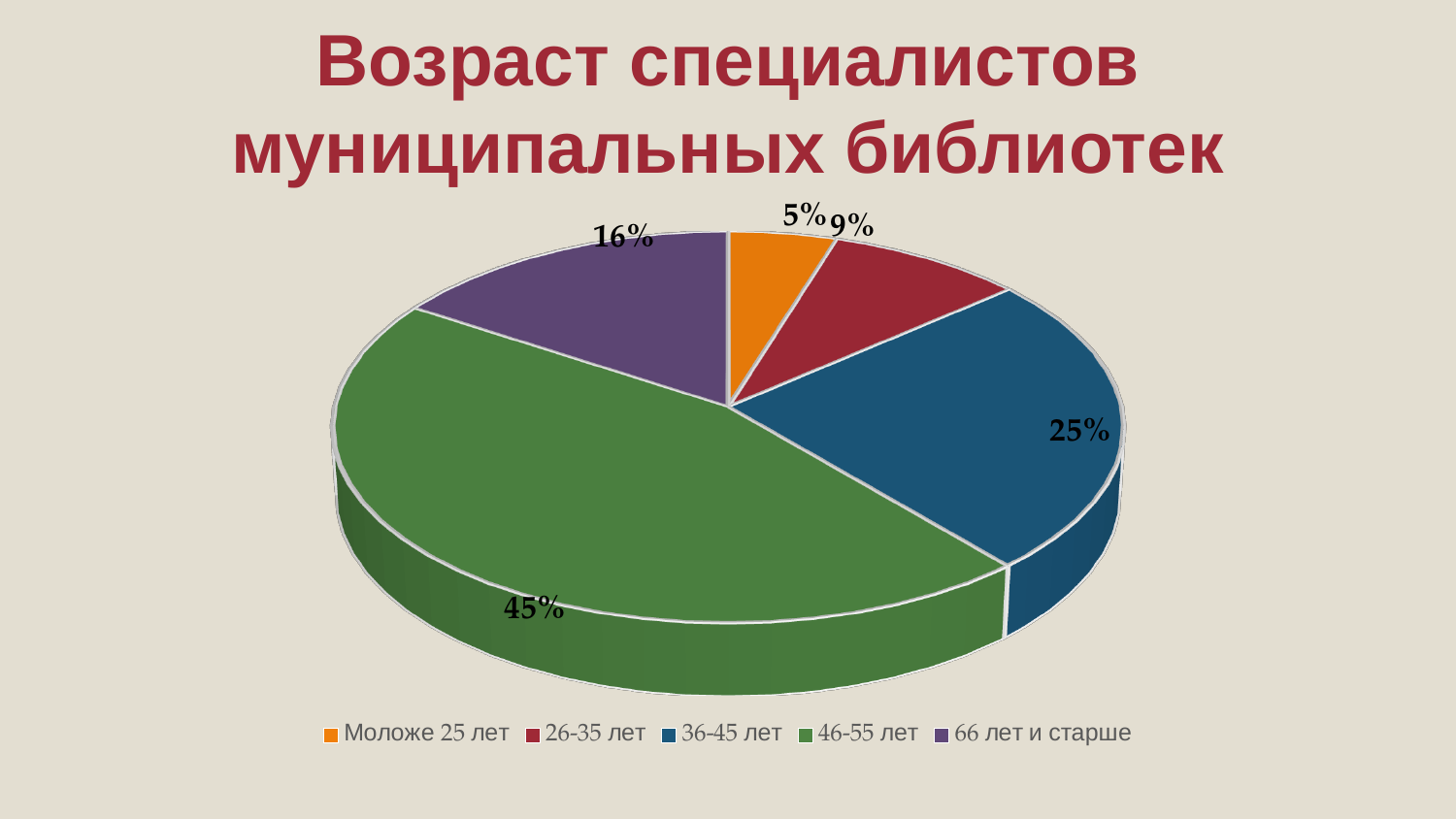

# Возраст специалистов муниципальных библиотек

[unsupported chart]